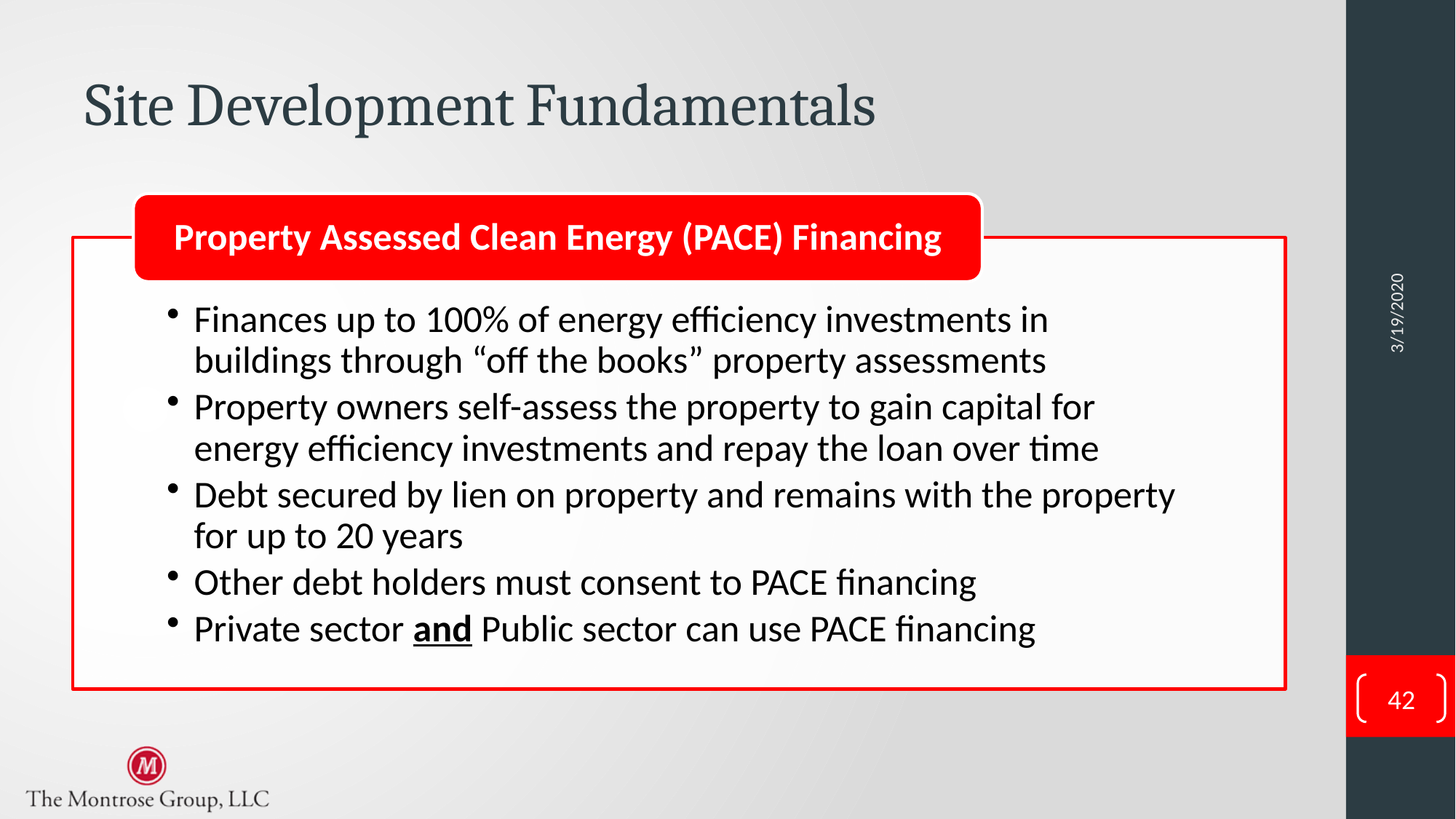

# Site Development Fundamentals
Finances up to 100% of energy efficiency investments in buildings through “off the books” property assessments
Property owners self-assess the property to gain capital for energy efficiency investments and repay the loan over time
Debt secured by lien on property and remains with the property for up to 20 years
Other debt holders must consent to PACE financing
Private sector and Public sector can use PACE financing
Property Assessed Clean Energy (PACE) Financing
3/19/2020
42